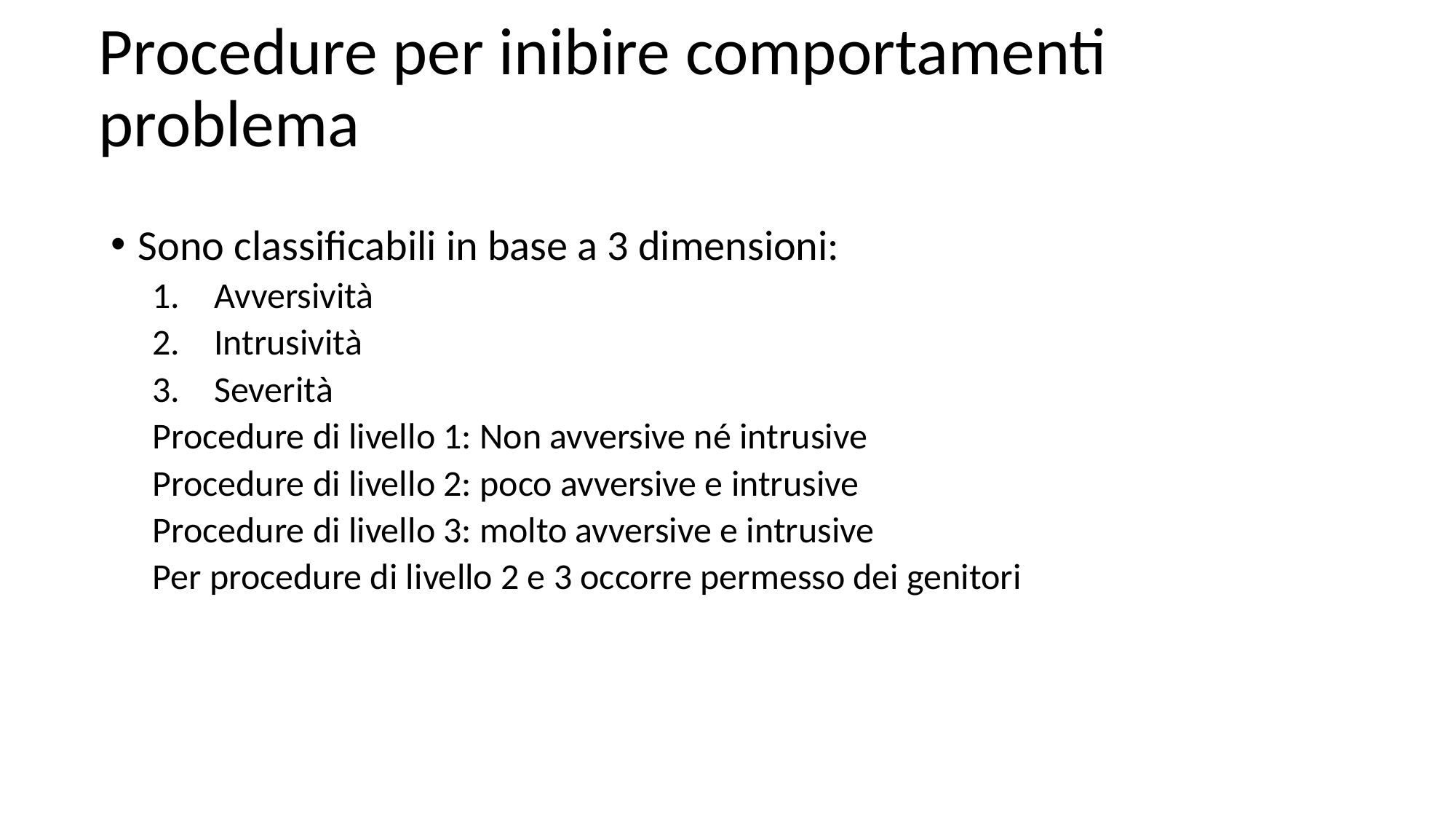

# Procedure per inibire comportamenti problema
Sono classificabili in base a 3 dimensioni:
Avversività
Intrusività
Severità
Procedure di livello 1: Non avversive né intrusive
Procedure di livello 2: poco avversive e intrusive
Procedure di livello 3: molto avversive e intrusive
Per procedure di livello 2 e 3 occorre permesso dei genitori